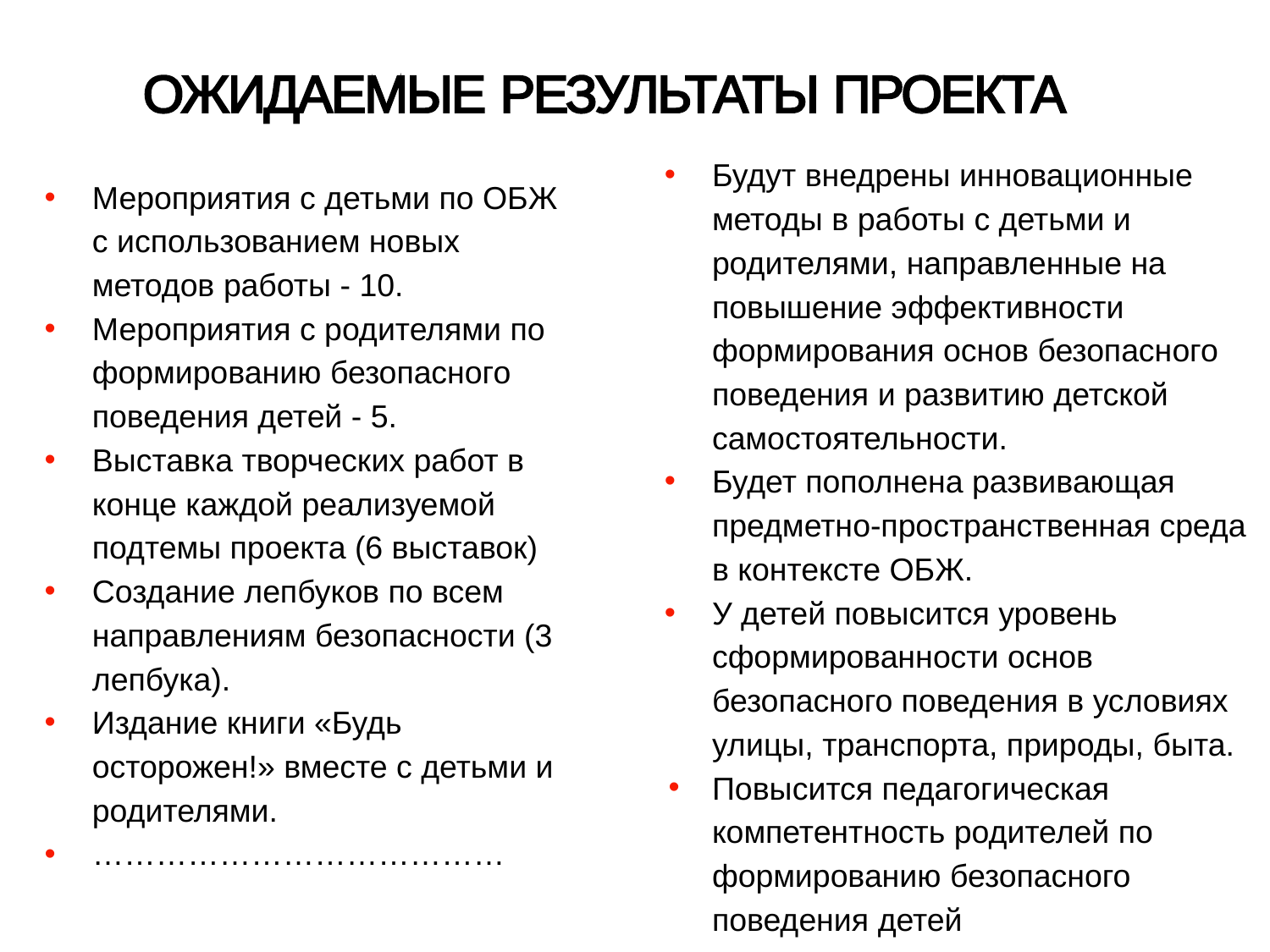

ОЖИДАЕМЫЕ РЕЗУЛЬТАТЫ ПРОЕКТА
Будут внедрены инновационные методы в работы с детьми и родителями, направленные на повышение эффективности формирования основ безопасного поведения и развитию детской самостоятельности.
Будет пополнена развивающая предметно-пространственная среда в контексте ОБЖ.
У детей повысится уровень сформированности основ безопасного поведения в условиях улицы, транспорта, природы, быта.
Повысится педагогическая компетентность родителей по формированию безопасного поведения детей
Мероприятия с детьми по ОБЖ с использованием новых методов работы - 10.
Мероприятия с родителями по формированию безопасного поведения детей - 5.
Выставка творческих работ в конце каждой реализуемой подтемы проекта (6 выставок)
Создание лепбуков по всем направлениям безопасности (3 лепбука).
Издание книги «Будь осторожен!» вместе с детьми и родителями.
…………………………………